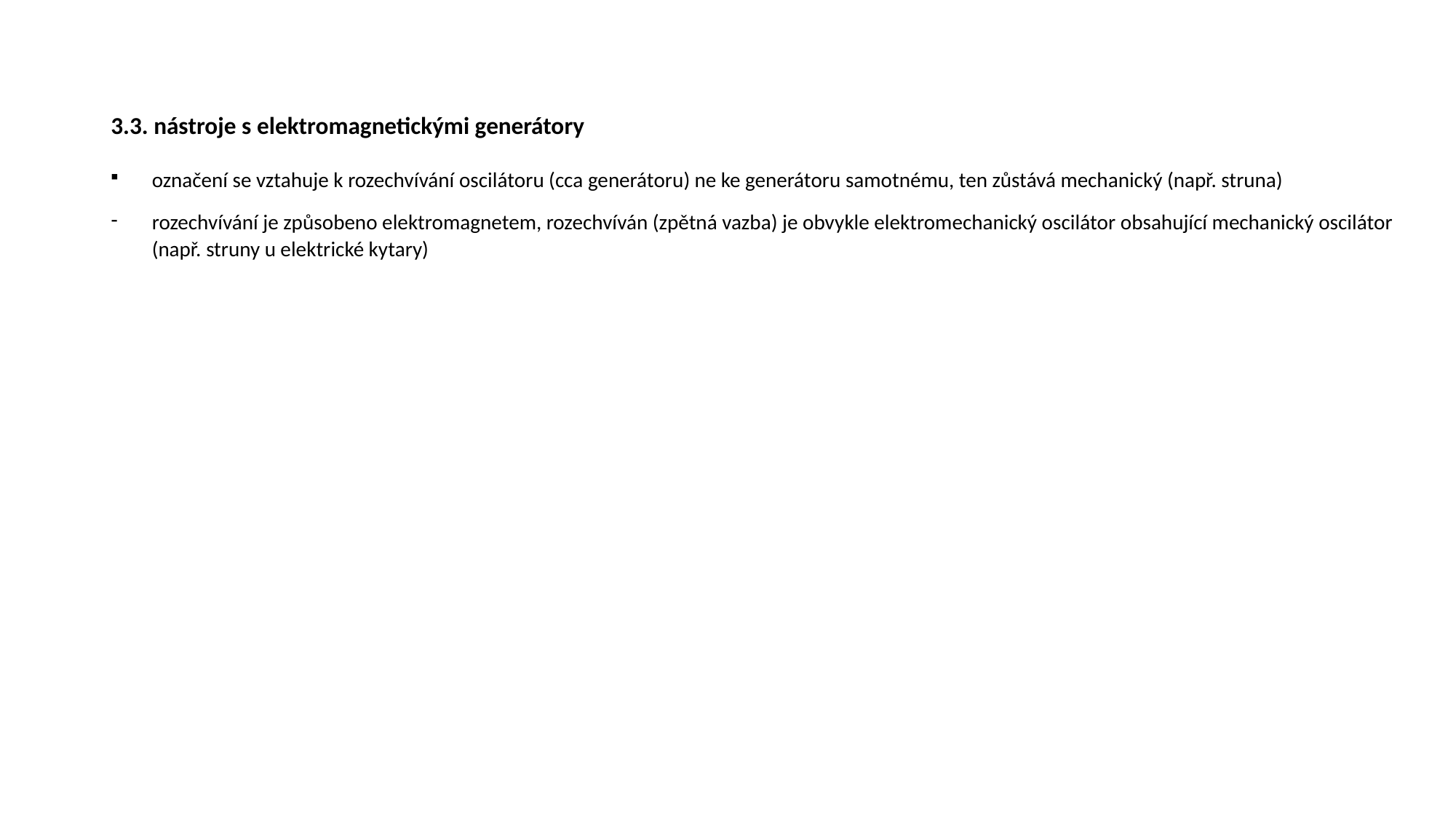

# 3.3. nástroje s elektromagnetickými generátory
označení se vztahuje k rozechvívání oscilátoru (cca generátoru) ne ke generátoru samotnému, ten zůstává mechanický (např. struna)
rozechvívání je způsobeno elektromagnetem, rozechvíván (zpětná vazba) je obvykle elektromechanický oscilátor obsahující mechanický oscilátor (např. struny u elektrické kytary)